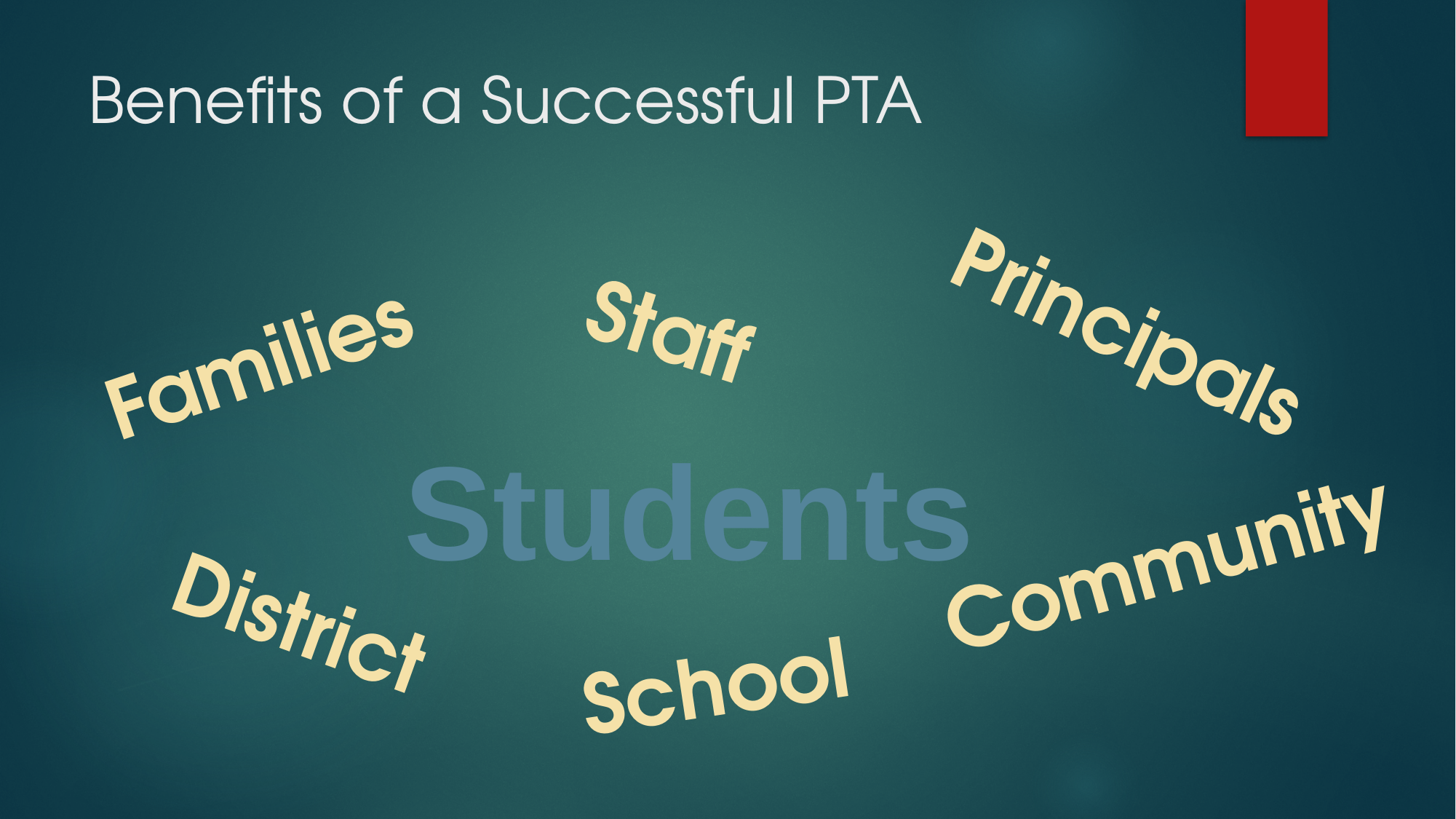

# Benefits of a Successful PTA
Staff
Principals
Families
Students
Community
District
School